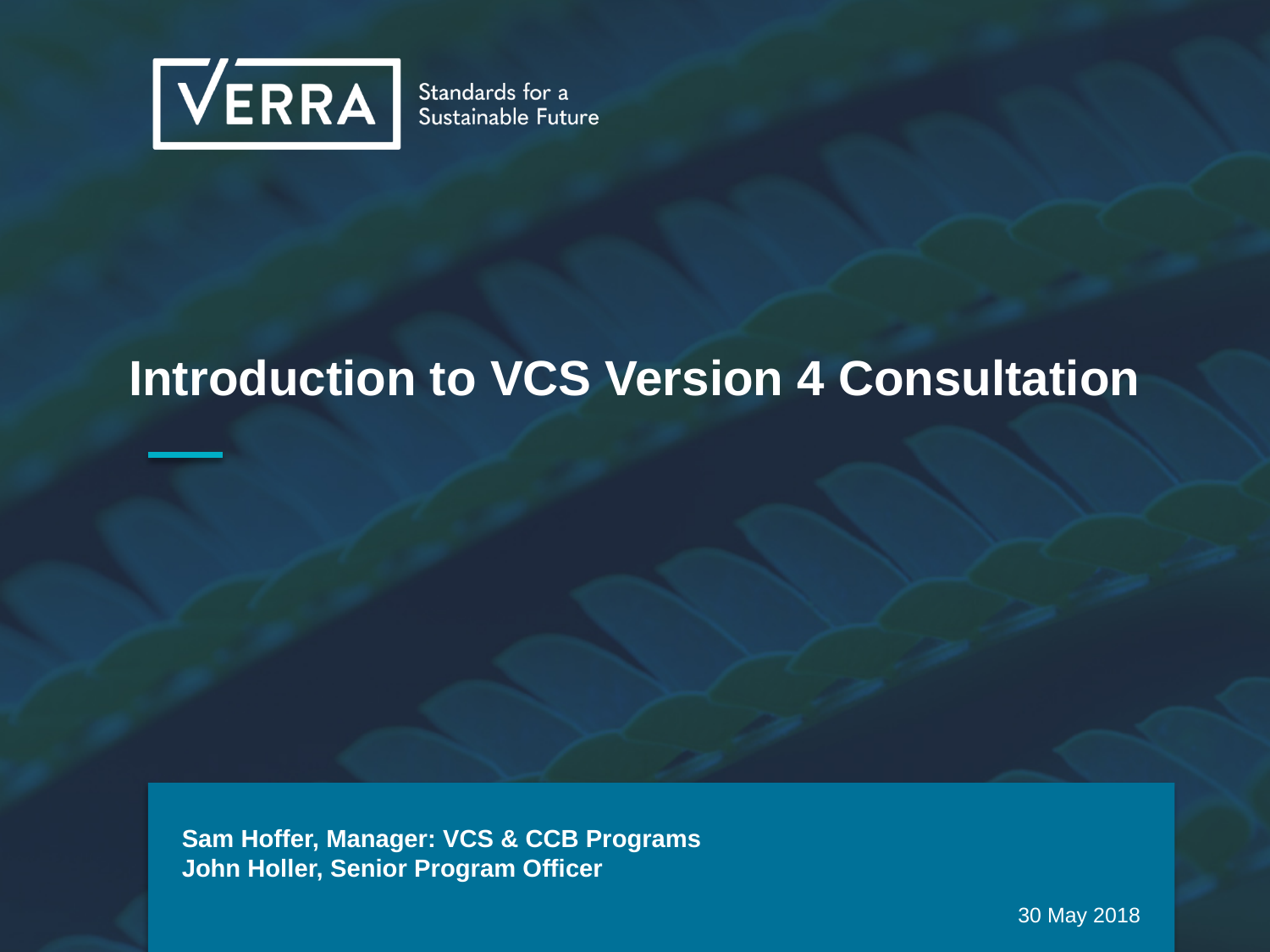

# Introduction to VCS Version 4 Consultation
Sam Hoffer, Manager: VCS & CCB Programs
John Holler, Senior Program Officer
30 May 2018